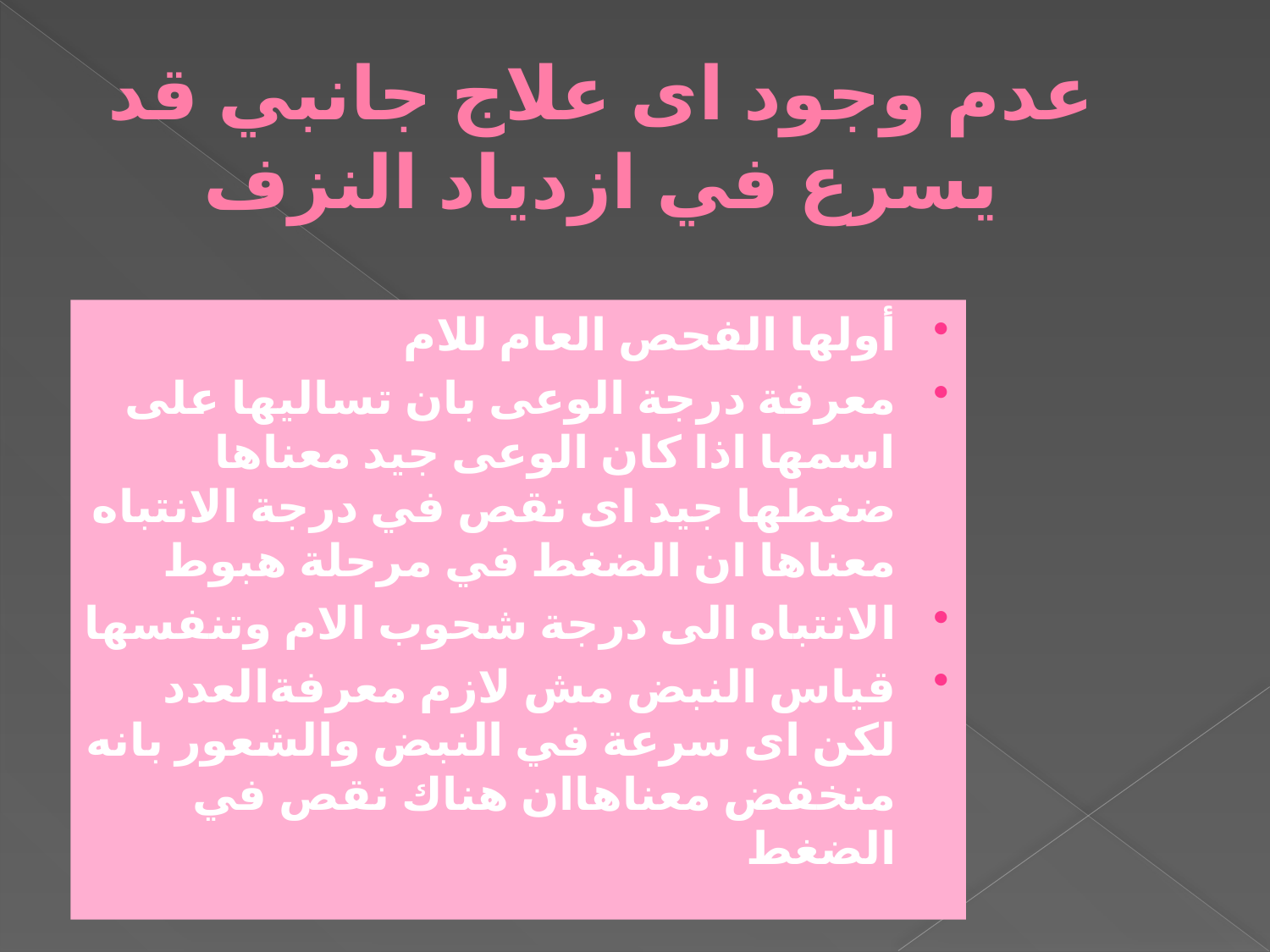

# عدم وجود اى علاج جانبي قد يسرع في ازدياد النزف
أولها الفحص العام للام
معرفة درجة الوعى بان تساليها على اسمها اذا كان الوعى جيد معناها ضغطها جيد اى نقص في درجة الانتباه معناها ان الضغط في مرحلة هبوط
الانتباه الى درجة شحوب الام وتنفسها
قياس النبض مش لازم معرفةالعدد لكن اى سرعة في النبض والشعور بانه منخفض معناهاان هناك نقص في الضغط